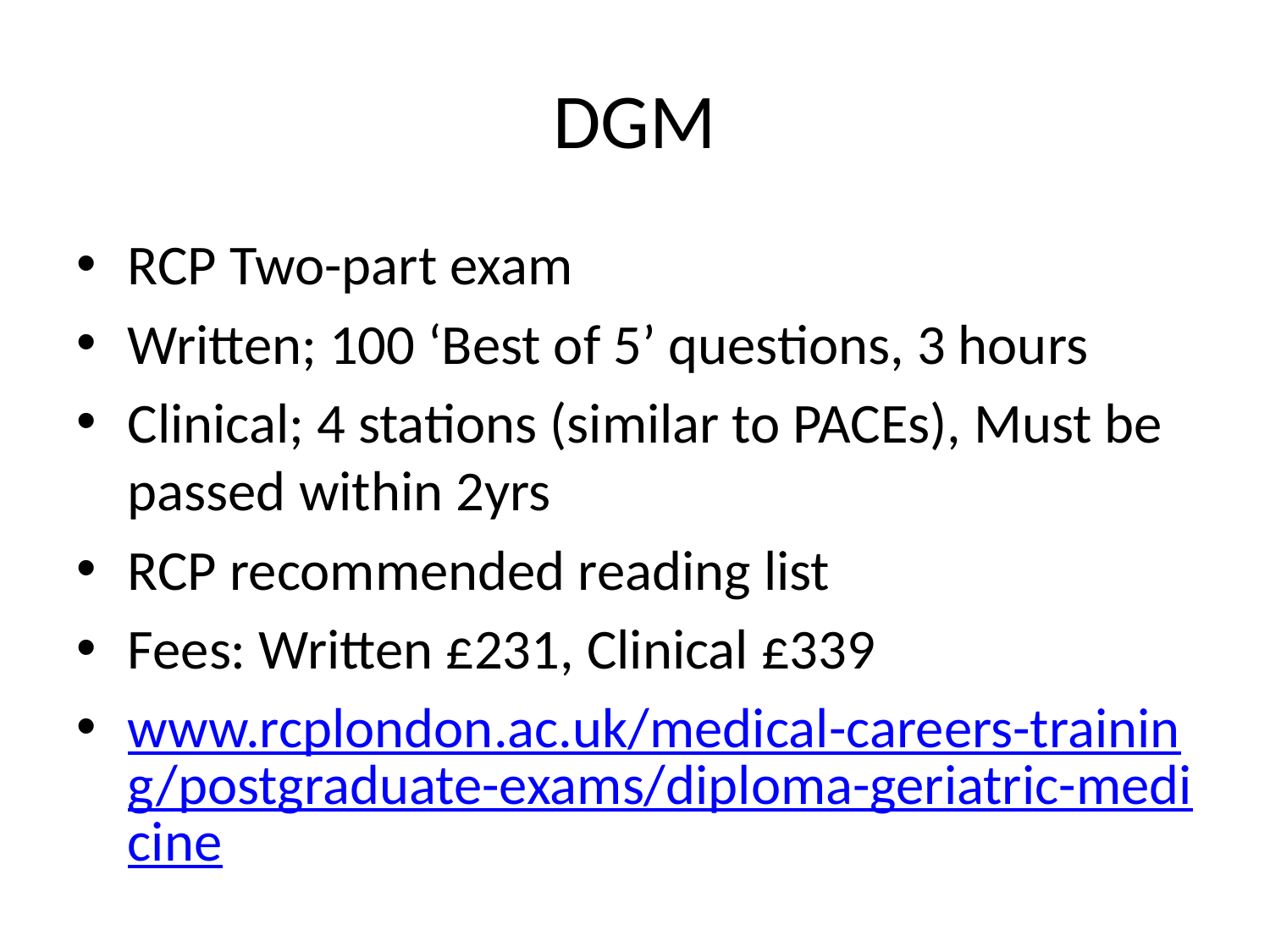

# DGM
RCP Two-part exam
Written; 100 ‘Best of 5’ questions, 3 hours
Clinical; 4 stations (similar to PACEs), Must be passed within 2yrs
RCP recommended reading list
Fees: Written £231, Clinical £339
www.rcplondon.ac.uk/medical-careers-training/postgraduate-exams/diploma-geriatric-medicine